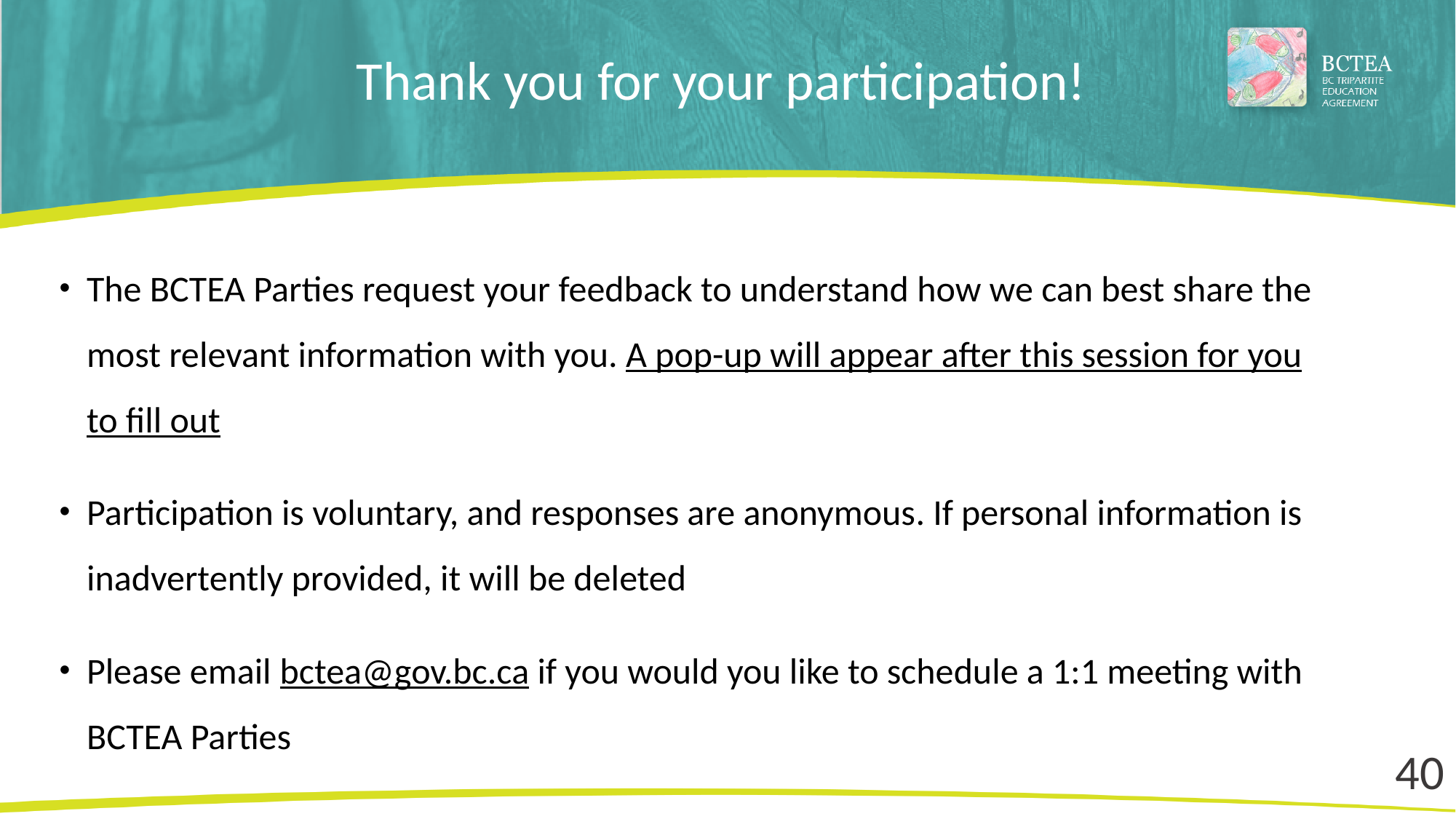

# Thank you for your participation!
The BCTEA Parties request your feedback to understand how we can best share the most relevant information with you. A pop-up will appear after this session for you to fill out
Participation is voluntary, and responses are anonymous. If personal information is inadvertently provided, it will be deleted
Please email bctea@gov.bc.ca if you would you like to schedule a 1:1 meeting with BCTEA Parties

40